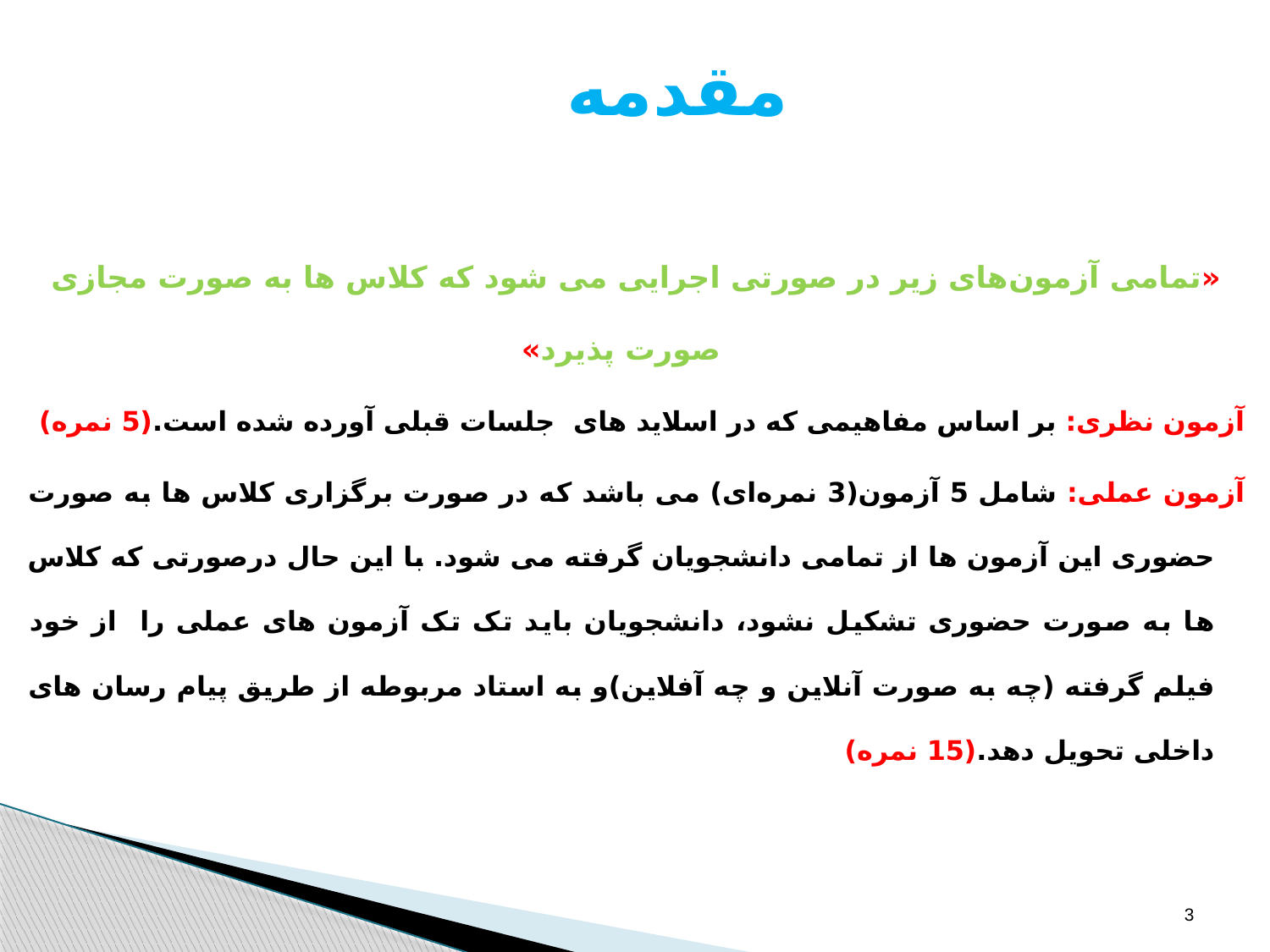

مقدمه
«تمامی آزمون‌های زیر در صورتی اجرایی می شود که کلاس ها به صورت مجازی صورت پذیرد»
آزمون نظری: بر اساس مفاهیمی که در اسلاید های  جلسات قبلی آورده شده است.(5 نمره)
آزمون عملی: شامل 5 آزمون(3 نمره‌ای) می باشد که در صورت برگزاری کلاس ها به صورت حضوری این آزمون ها از تمامی دانشجویان گرفته می شود. با این حال درصورتی که کلاس ها به صورت حضوری تشکیل نشود، دانشجویان باید تک تک آزمون های عملی را  از خود فیلم گرفته (چه به صورت آنلاین و چه آفلاین)و به استاد مربوطه از طریق پیام رسان های داخلی تحویل دهد.(15 نمره)
3